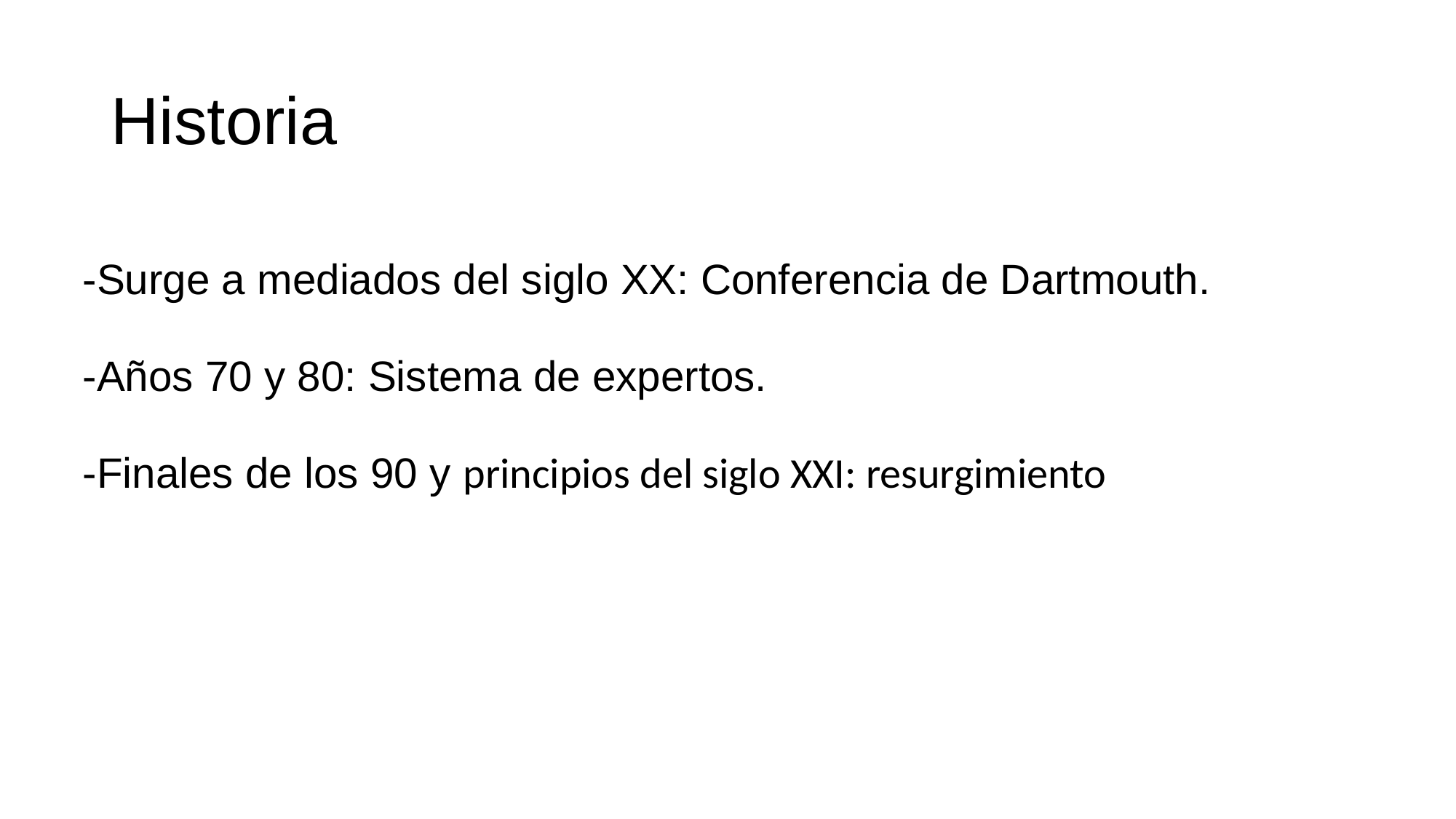

# Historia
-Surge a mediados del siglo XX: Conferencia de Dartmouth.
-Años 70 y 80: Sistema de expertos.
-Finales de los 90 y principios del siglo XXI: resurgimiento